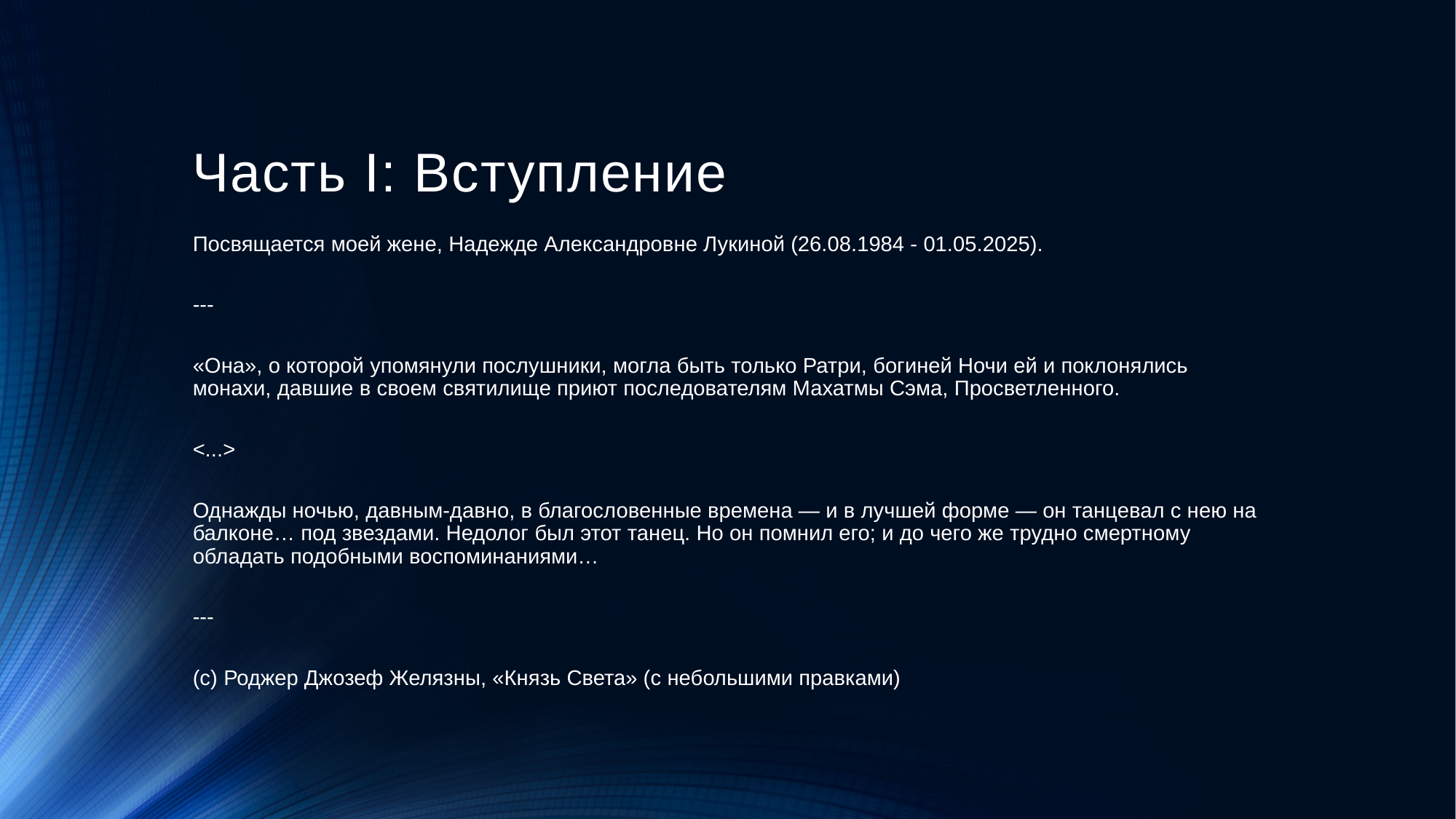

# Часть I: Вступление
Посвящается моей жене, Надежде Александровне Лукиной (26.08.1984 - 01.05.2025).
---
«Она», о которой упомянули послушники, могла быть только Ратри, богиней Ночи ей и поклонялись монахи, давшие в своем святилище приют последователям Махатмы Сэма, Просветленного.
<...>
Однажды ночью, давным-давно, в благословенные времена — и в лучшей форме — он танцевал с нею на балконе… под звездами. Недолог был этот танец. Но он помнил его; и до чего же трудно смертному обладать подобными воспоминаниями…
---
(c) Роджер Джозеф Желязны, «Князь Света» (с небольшими правками)